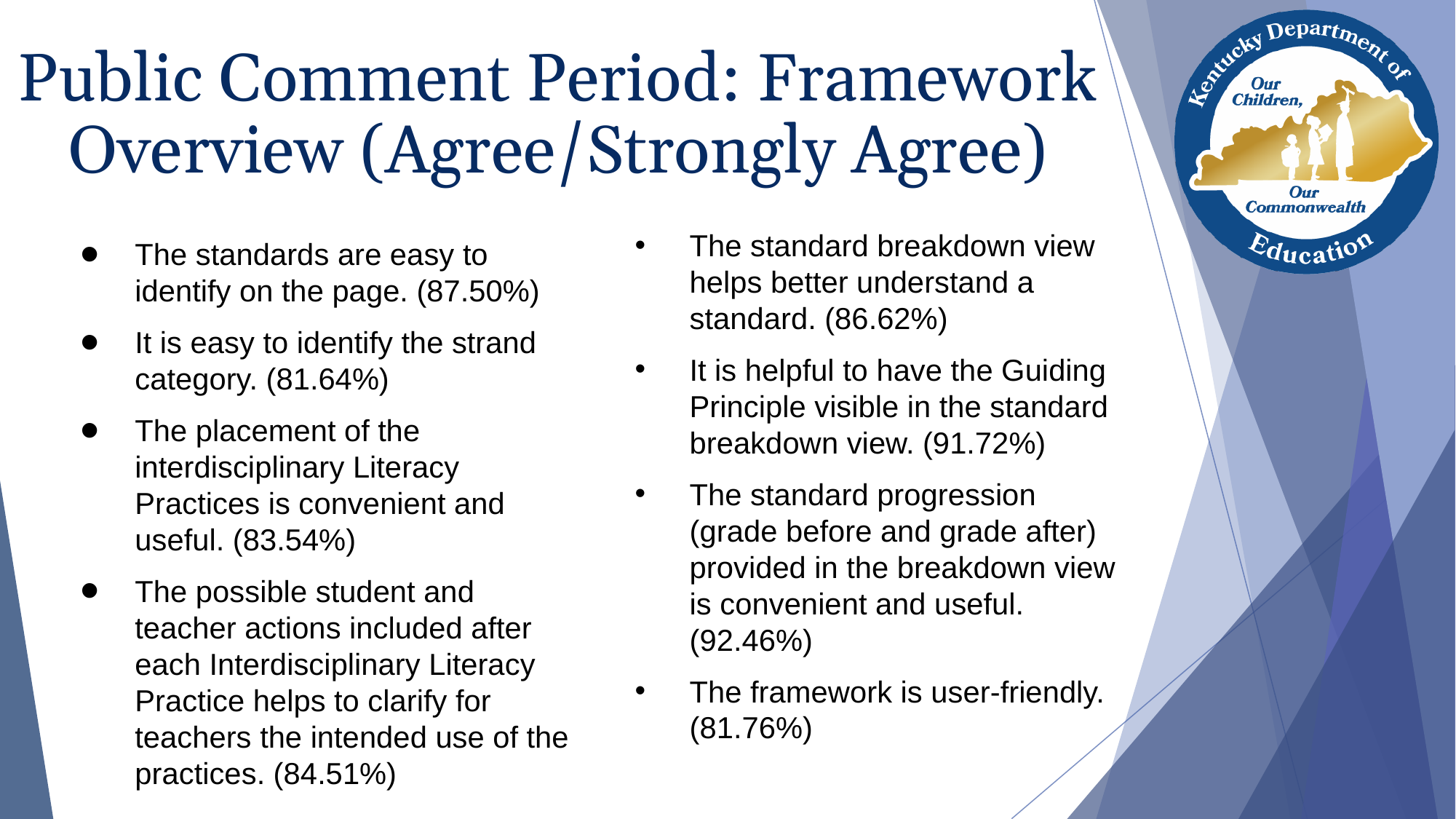

Public Comment Period: Framework Overview (Agree/Strongly Agree)
The standard breakdown view helps better understand a standard. (86.62%)
It is helpful to have the Guiding Principle visible in the standard breakdown view. (91.72%)
The standard progression (grade before and grade after) provided in the breakdown view is convenient and useful. (92.46%)
The framework is user-friendly. (81.76%)

The standards are easy to identify on the page. (87.50%)
It is easy to identify the strand category. (81.64%)
The placement of the interdisciplinary Literacy Practices is convenient and useful. (83.54%)
The possible student and teacher actions included after each Interdisciplinary Literacy Practice helps to clarify for teachers the intended use of the practices. (84.51%)